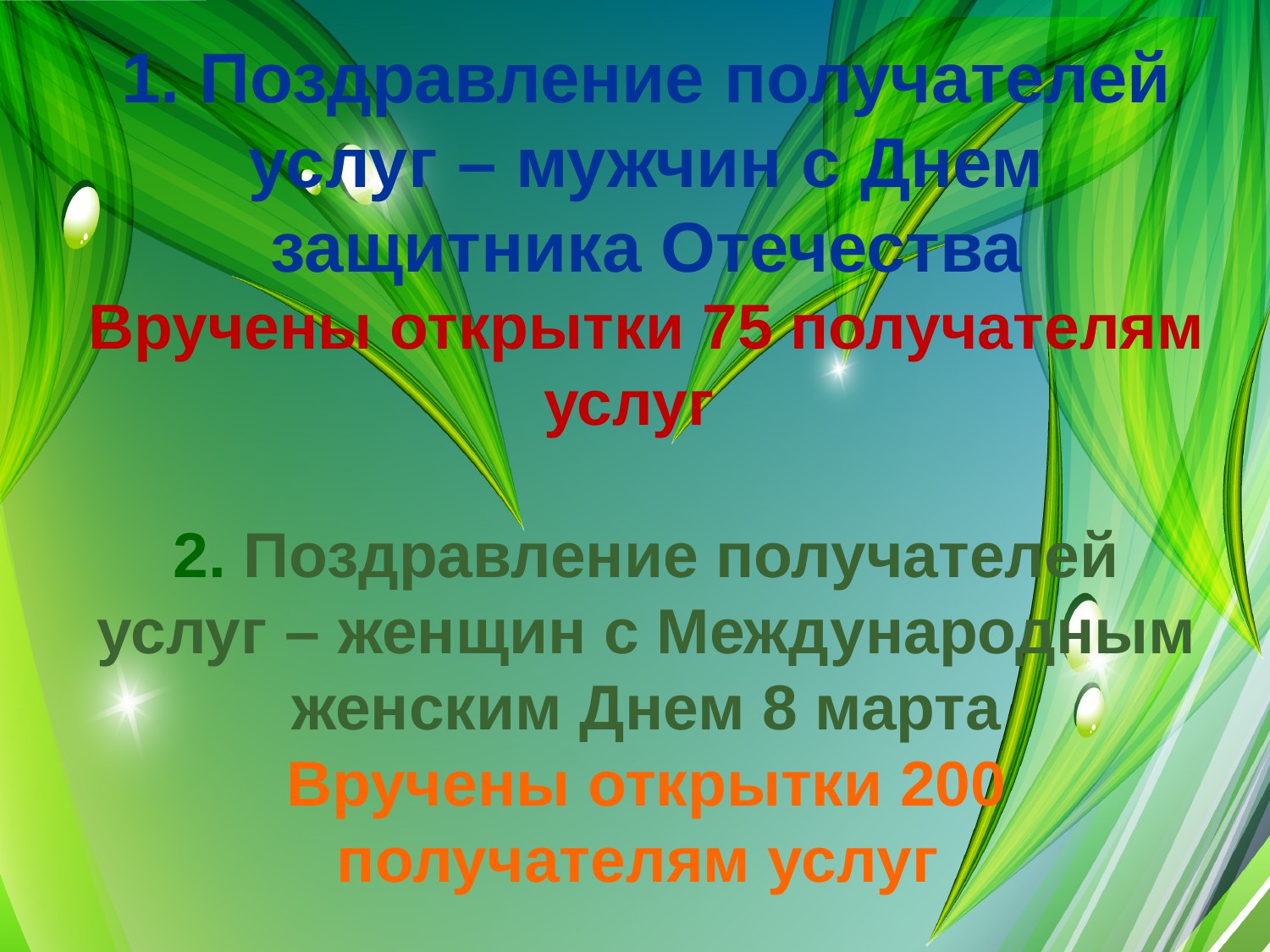

# 1. Поздравление получателей услуг – мужчин с Днем защитника Отечества Вручены открытки 75 получателям услуг 2. Поздравление получателей услуг – женщин с Международным женским Днем 8 марта Вручены открытки 200 получателям услуг